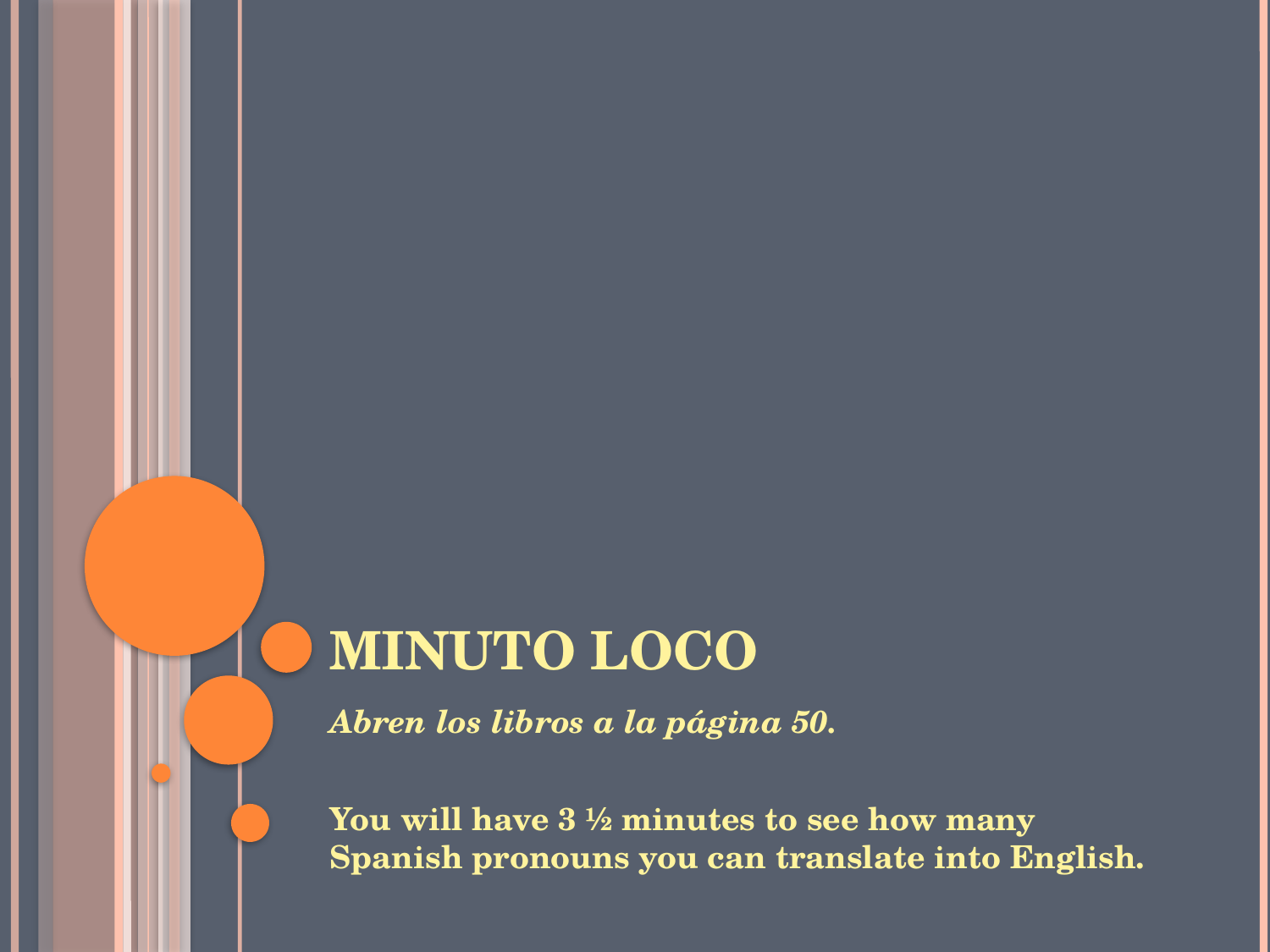

# MINUTO LOCO
Abren los libros a la página 50.

You will have 3 ½ minutes to see how many Spanish pronouns you can translate into English.